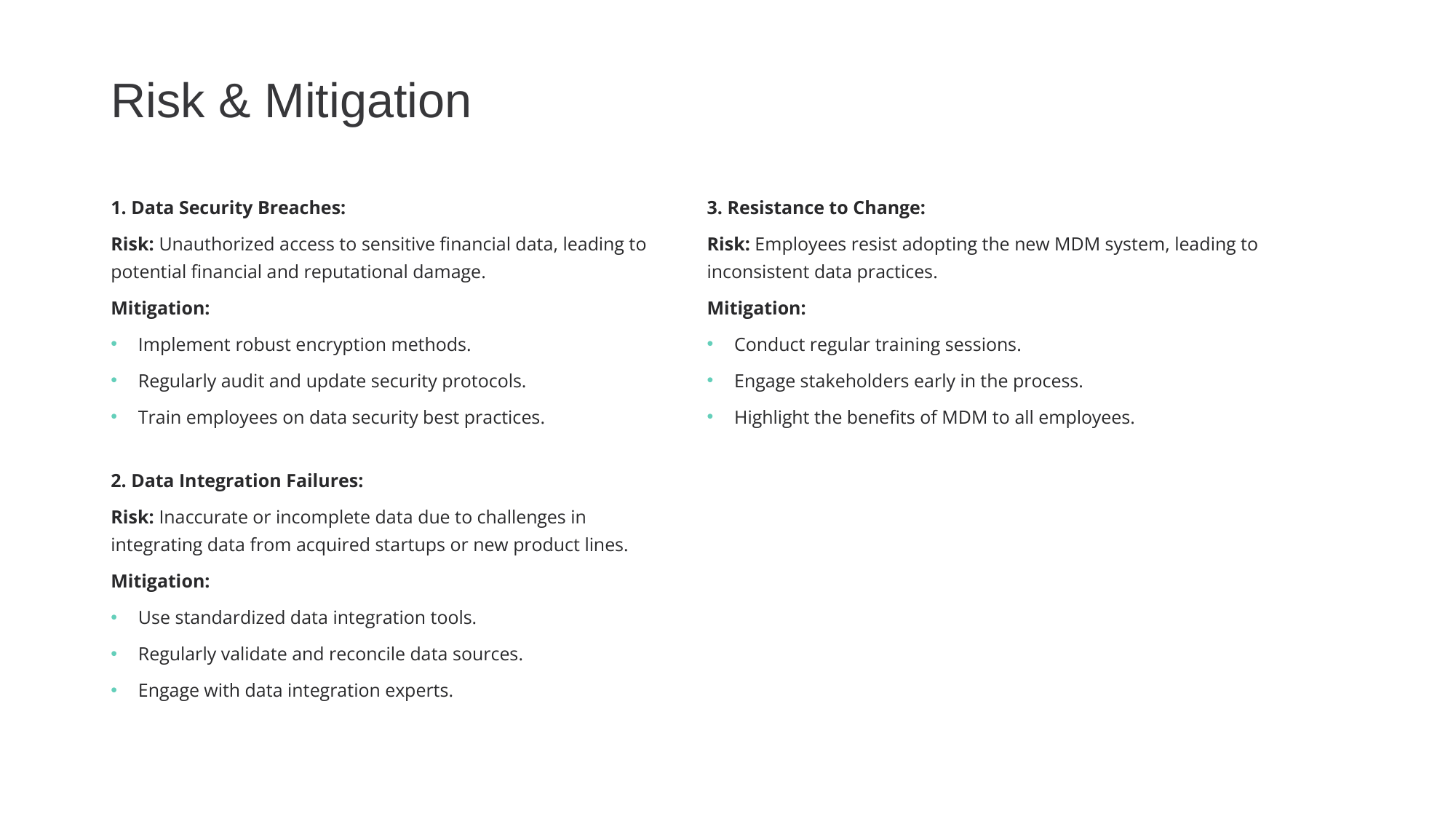

# Risk & Mitigation
1. Data Security Breaches:
Risk: Unauthorized access to sensitive financial data, leading to potential financial and reputational damage.
Mitigation:
Implement robust encryption methods.
Regularly audit and update security protocols.
Train employees on data security best practices.
2. Data Integration Failures:
Risk: Inaccurate or incomplete data due to challenges in integrating data from acquired startups or new product lines.
Mitigation:
Use standardized data integration tools.
Regularly validate and reconcile data sources.
Engage with data integration experts.
3. Resistance to Change:
Risk: Employees resist adopting the new MDM system, leading to inconsistent data practices.
Mitigation:
Conduct regular training sessions.
Engage stakeholders early in the process.
Highlight the benefits of MDM to all employees.